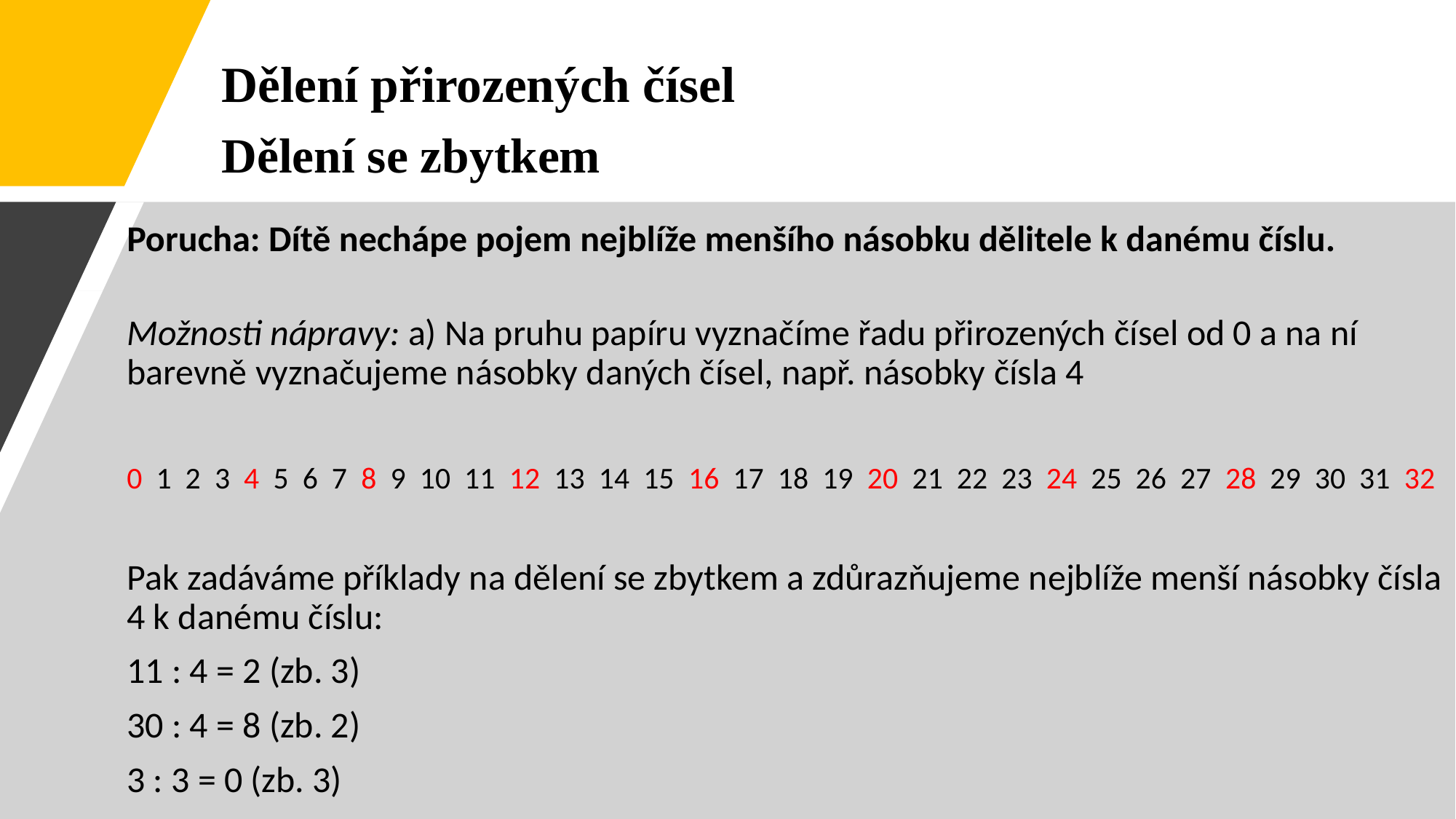

Dělení přirozených čísel
Dělení se zbytkem

Porucha: Dítě nechápe pojem nejblíže menšího násobku dělitele k danému číslu.
Možnosti nápravy: a) Na pruhu papíru vyznačíme řadu přirozených čísel od 0 a na ní barevně vyznačujeme násobky daných čísel, např. násobky čísla 4

0  1  2  3  4  5  6  7  8  9  10  11  12  13  14  15  16  17  18  19  20  21  22  23  24  25  26  27  28  29  30  31  32

Pak zadáváme příklady na dělení se zbytkem a zdůrazňujeme nejblíže menší násobky čísla 4 k danému číslu:
11 : 4 = 2 (zb. 3)
30 : 4 = 8 (zb. 2)
3 : 3 = 0 (zb. 3)